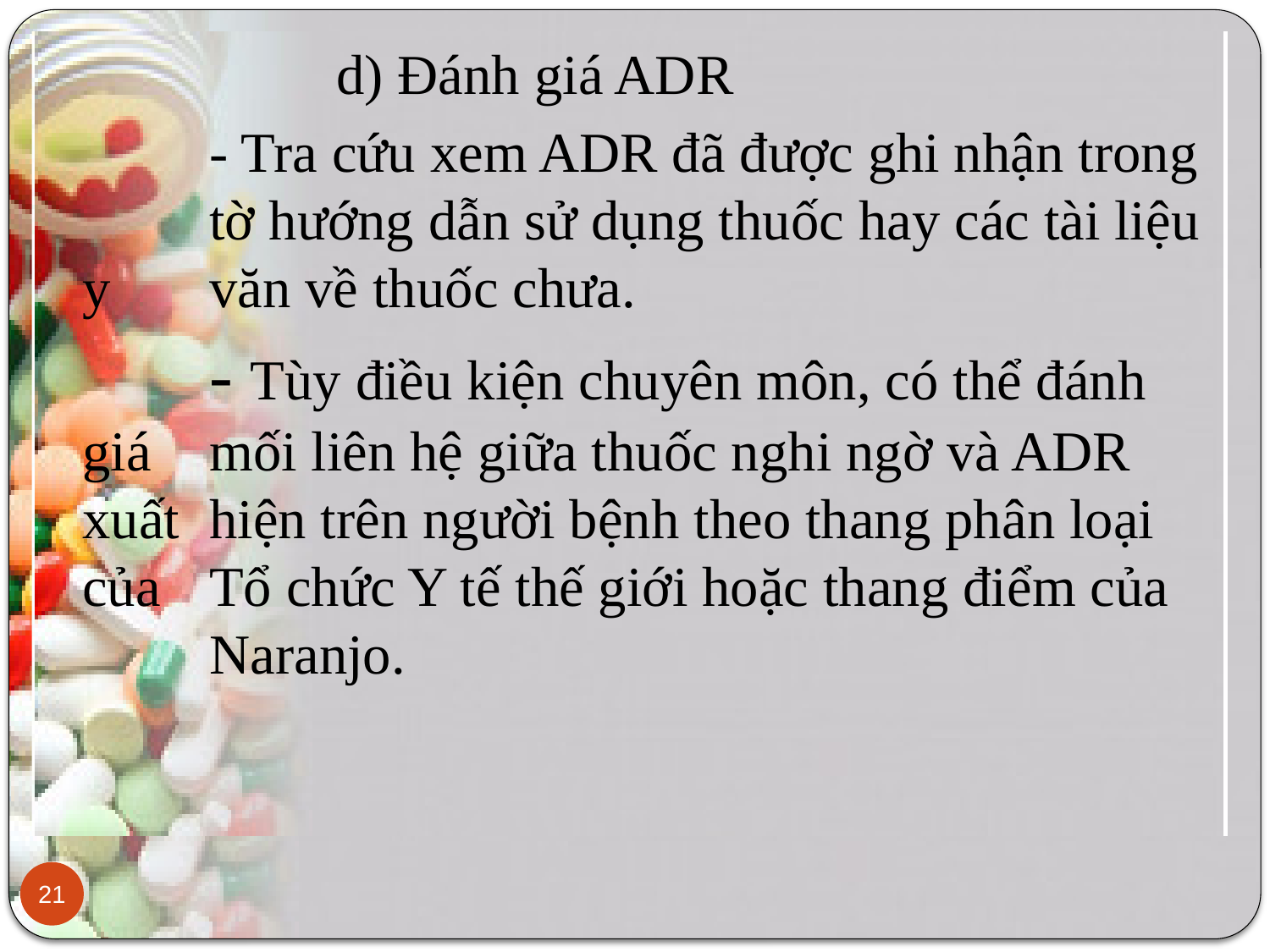

d) Đánh giá ADR
		- Tra cứu xem ADR đã được ghi nhận trong 	tờ hướng dẫn sử dụng thuốc hay các tài liệu y 	văn về thuốc chưa.
		- Tùy điều kiện chuyên môn, có thể đánh giá 	mối liên hệ giữa thuốc nghi ngờ và ADR xuất 	hiện trên người bệnh theo thang phân loại của 	Tổ chức Y tế thế giới hoặc thang điểm của 	Naranjo.
21